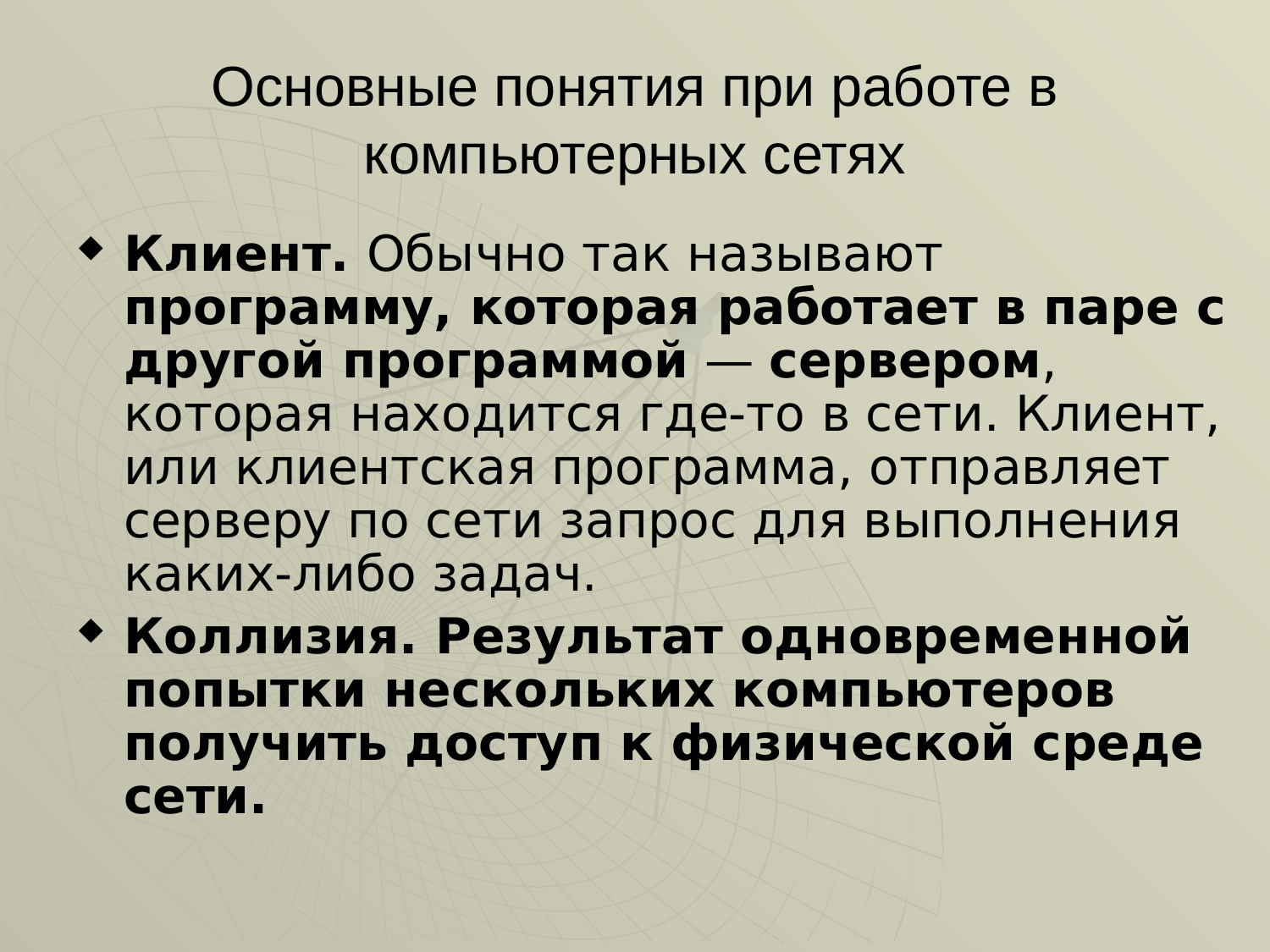

# Основные понятия при работе в компьютерных сетях
Клиент. Обычно так называют программу, которая работает в паре с другой программой — сервером, которая находится где-то в сети. Клиент, или клиентская программа, отправляет серверу по сети запрос для выполнения каких-либо задач.
Коллизия. Результат одновременной попытки нескольких компьютеров получить доступ к физической среде сети.